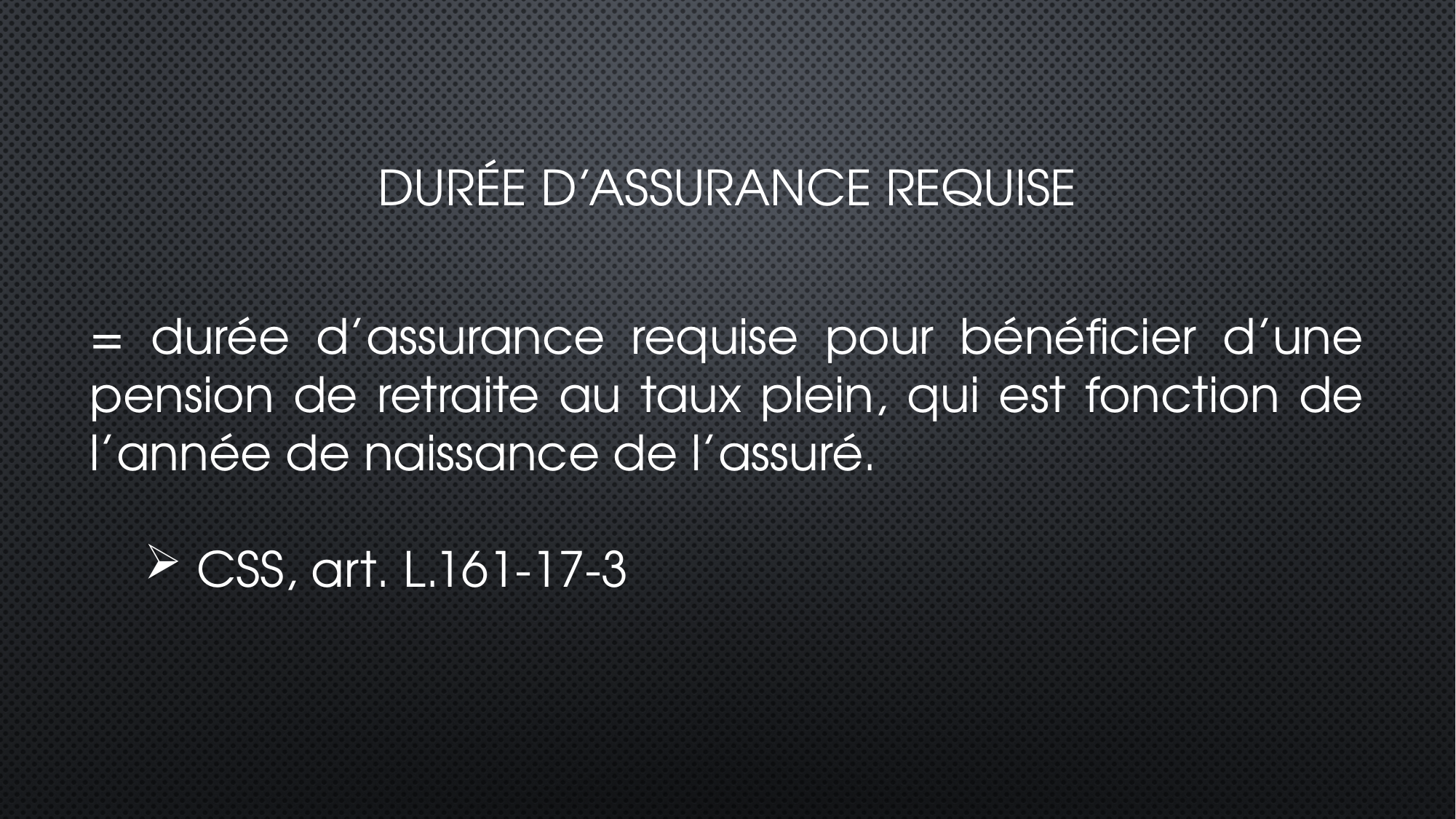

# Durée d’assurance requise
= durée d’assurance requise pour bénéficier d’une pension de retraite au taux plein, qui est fonction de l’année de naissance de l’assuré.

 CSS, art. L.161-17-3